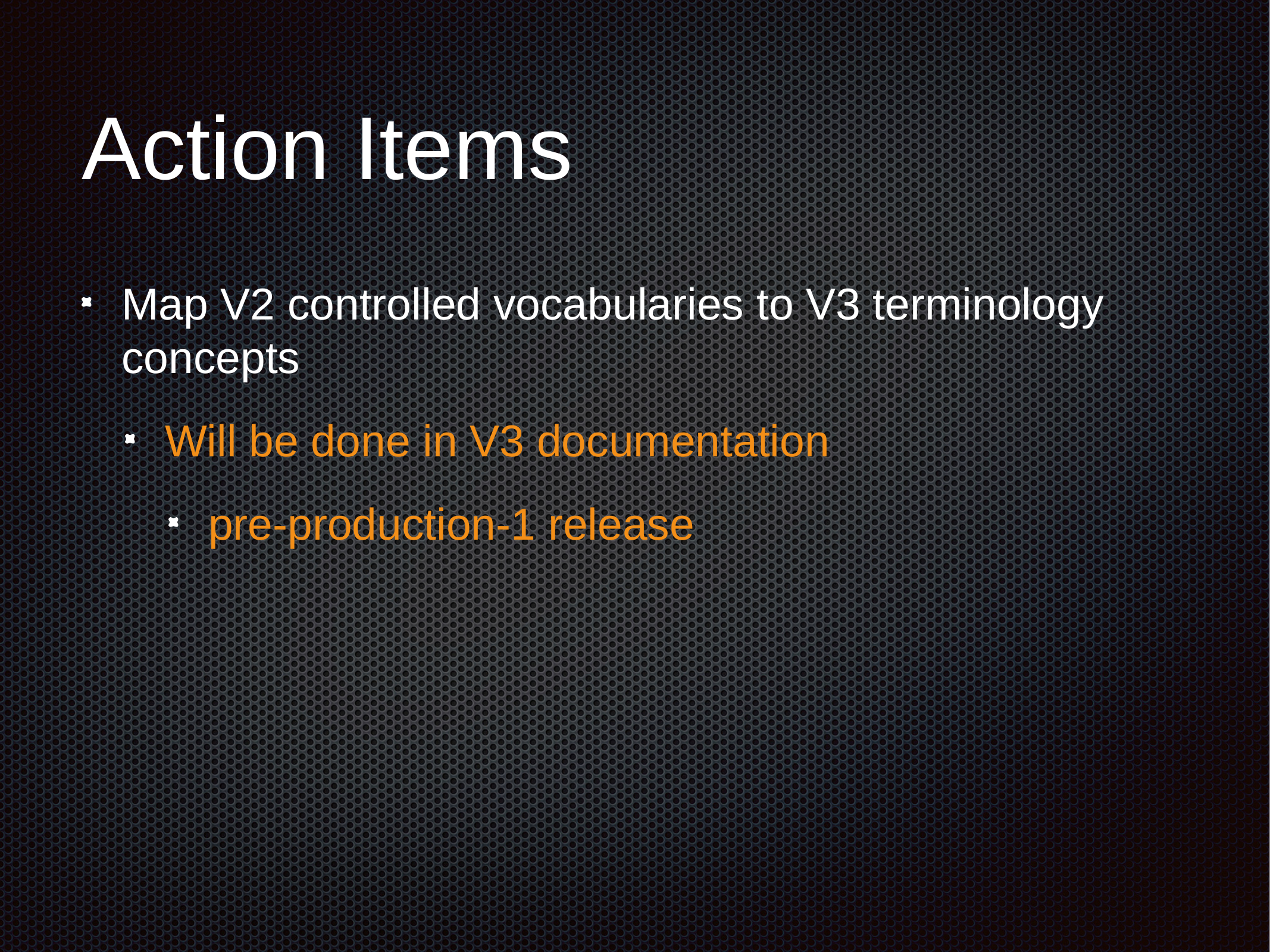

# Action Items
Map V2 controlled vocabularies to V3 terminology concepts
Will be done in V3 documentation
pre-production-1 release